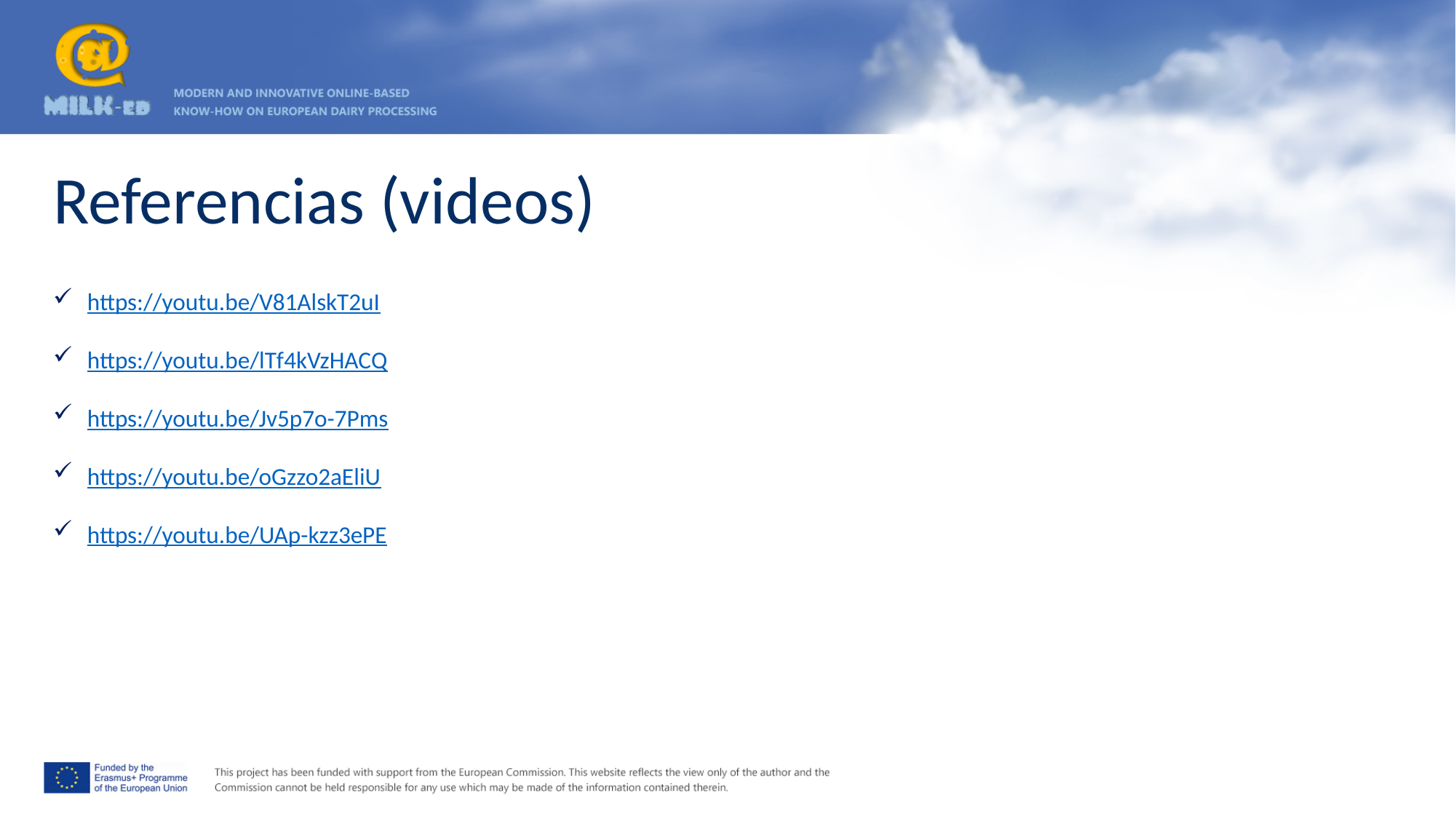

# Referencias (videos)
https://youtu.be/V81AlskT2uI

https://youtu.be/lTf4kVzHACQ

https://youtu.be/Jv5p7o-7Pms

https://youtu.be/oGzzo2aEliU

https://youtu.be/UAp-kzz3ePE